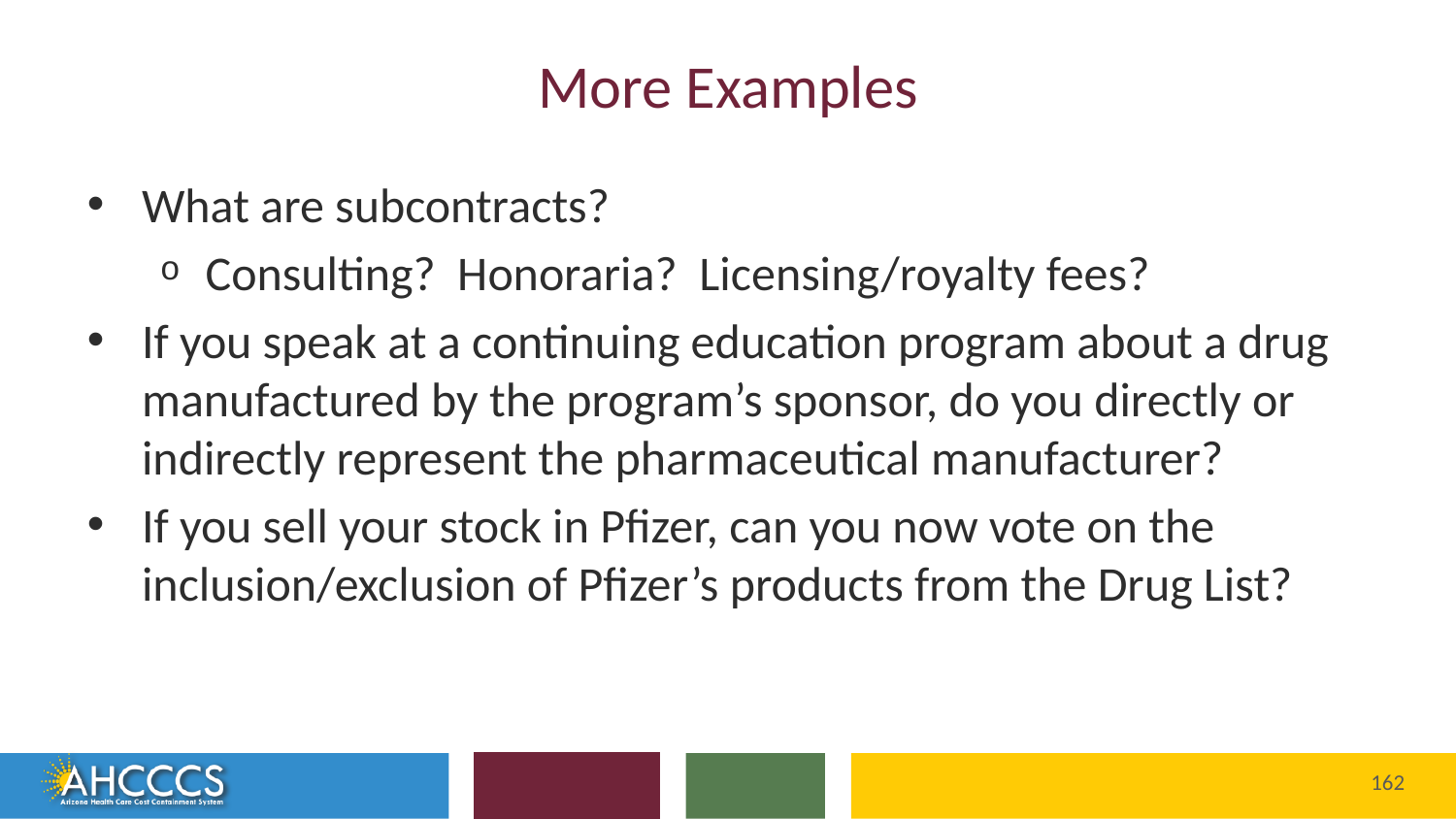

# More Examples
What are subcontracts?
Consulting?  Honoraria?  Licensing/royalty fees?
If you speak at a continuing education program about a drug manufactured by the program’s sponsor, do you directly or indirectly represent the pharmaceutical manufacturer?
If you sell your stock in Pfizer, can you now vote on the inclusion/exclusion of Pfizer’s products from the Drug List?